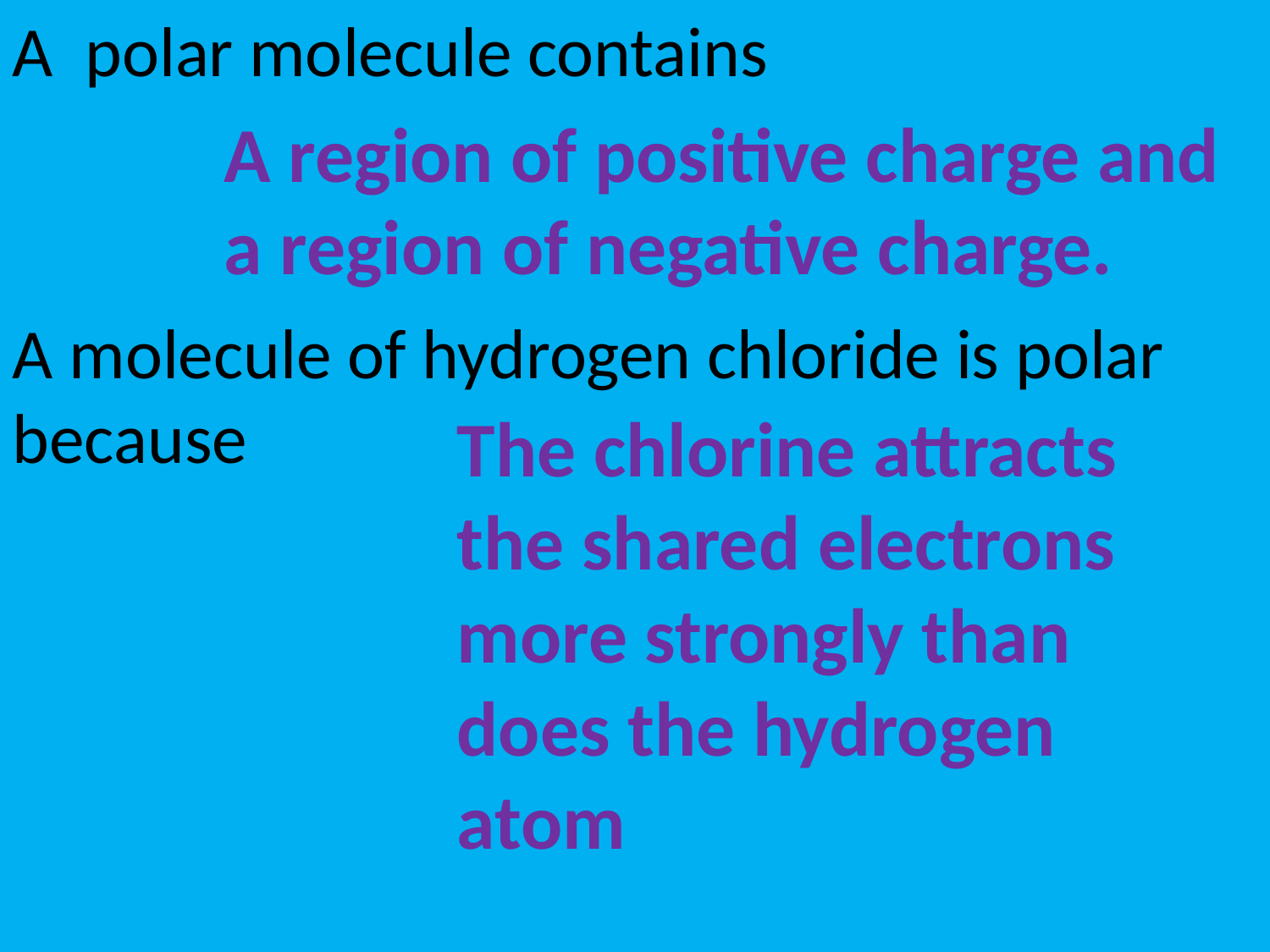

A  polar molecule contains
A region of positive charge and a region of negative charge.
A molecule of hydrogen chloride is polar because
The chlorine attracts the shared electrons more strongly than does the hydrogen atom